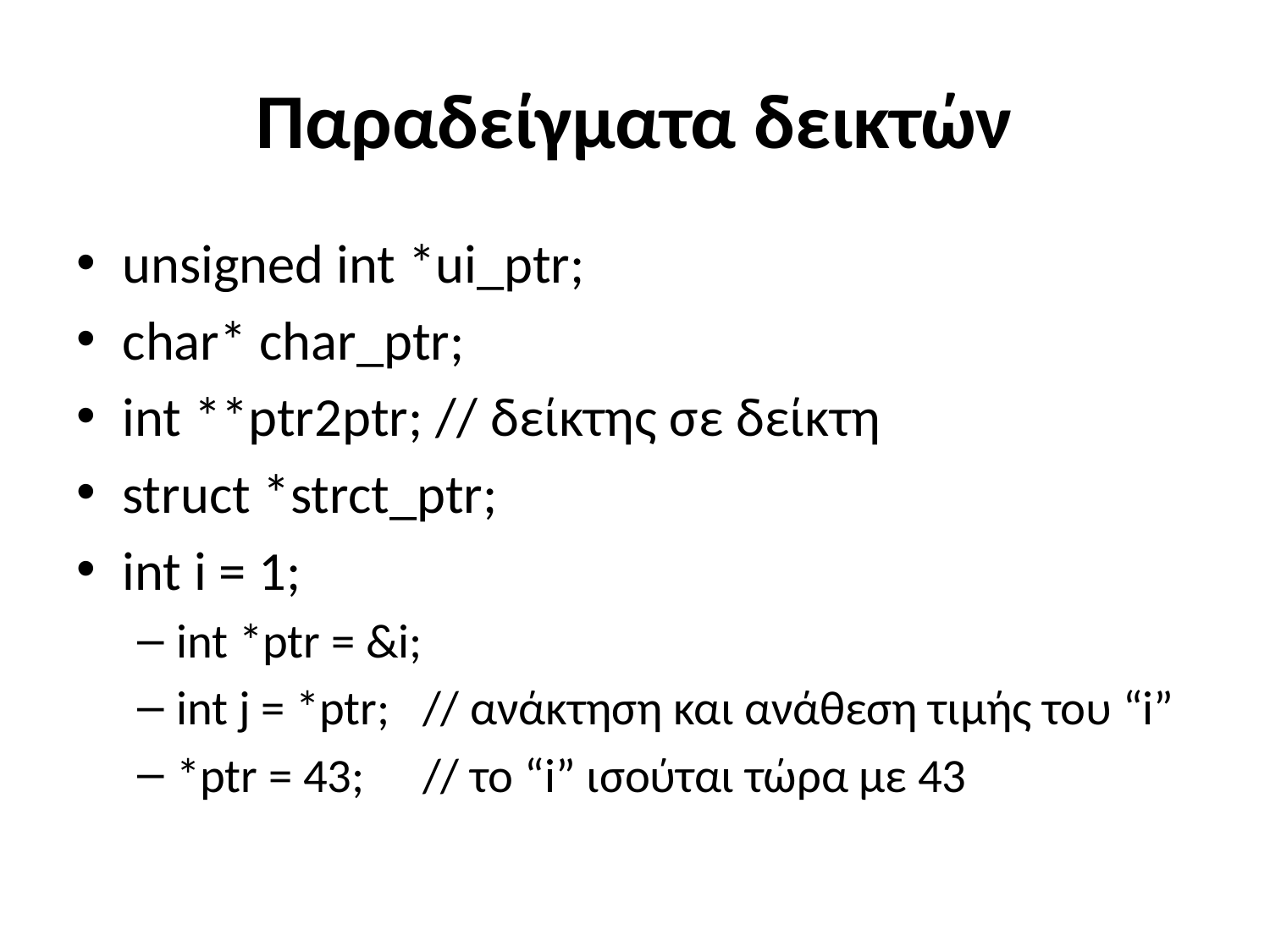

# Παραδείγματα δεικτών
unsigned int *ui_ptr;
char* char_ptr;
int **ptr2ptr; // δείκτης σε δείκτη
struct *strct_ptr;
int i = 1;
int *ptr = &i;
int j = *ptr;	// ανάκτηση και ανάθεση τιμής του “i”
*ptr = 43;	// το “i” ισούται τώρα με 43